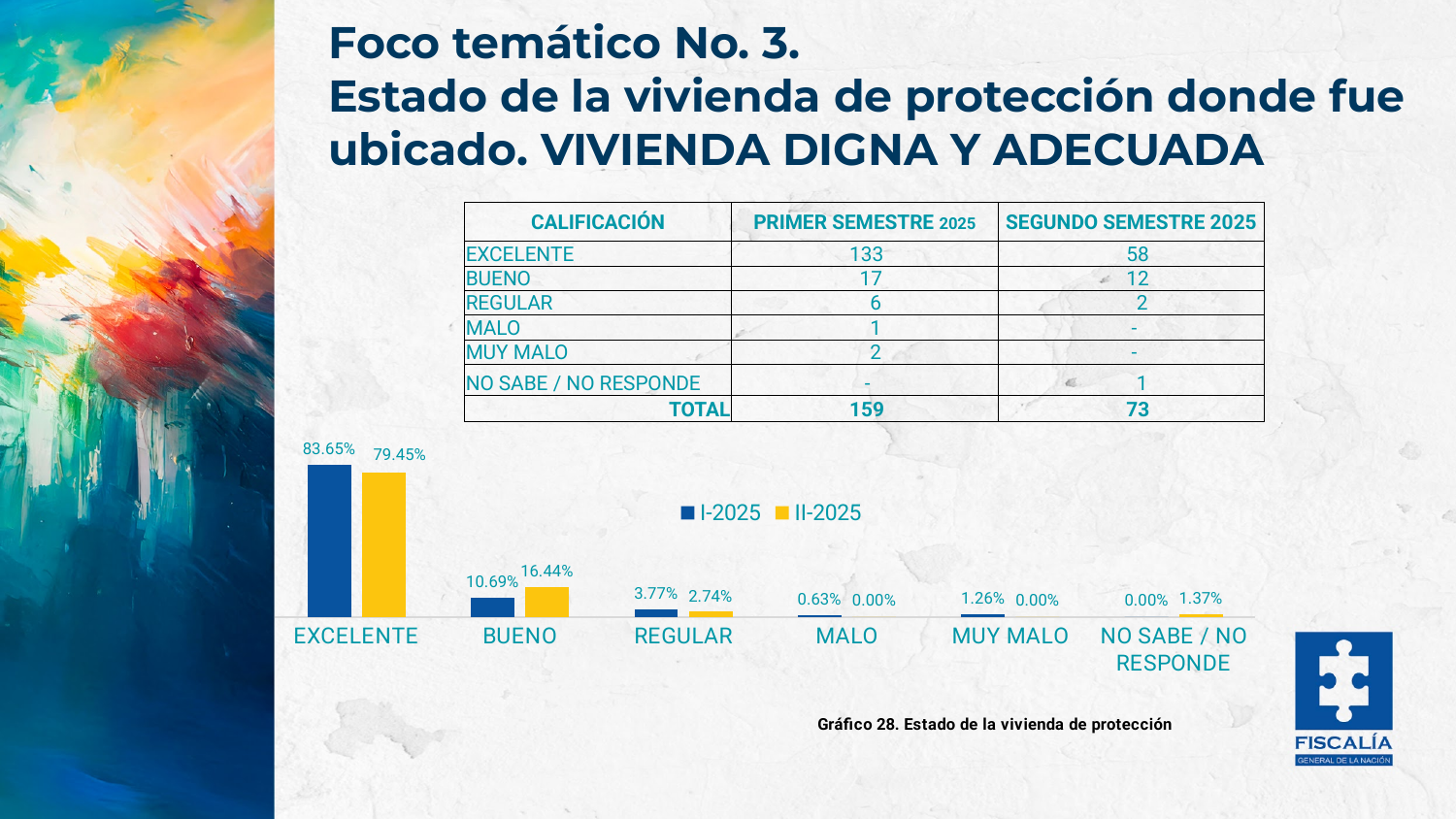

Foco temático No. 3.
Estado de la vivienda de protección donde fue ubicado. VIVIENDA DIGNA Y ADECUADA
| CALIFICACIÓN​ | PRIMER SEMESTRE 2025 | SEGUNDO SEMESTRE 2025 |
| --- | --- | --- |
| EXCELENTE | 133 | 58 |
| BUENO | 17 | 12 |
| REGULAR | 6 | 2 |
| MALO | 1 | - |
| MUY MALO | 2 | - |
| NO SABE / NO RESPONDE | - | 1 |
| TOTAL​ | 159 | 73 |

### Chart: Gráfico 28. Estado de la vivienda de protección

| Category | I-2025 | II-2025 |
|---|---|---|
| EXCELENTE | 0.8364779874213837 | 0.7945205479452054 |
| BUENO | 0.1069182389937107 | 0.1643835616438356 |
| REGULAR | 0.03773584905660377 | 0.0273972602739726 |
| MALO | 0.006289308176100629 | 0.0 |
| MUY MALO | 0.012578616352201259 | 0.0 |
| NO SABE / NO RESPONDE | 0.0 | 0.0136986301369863 |